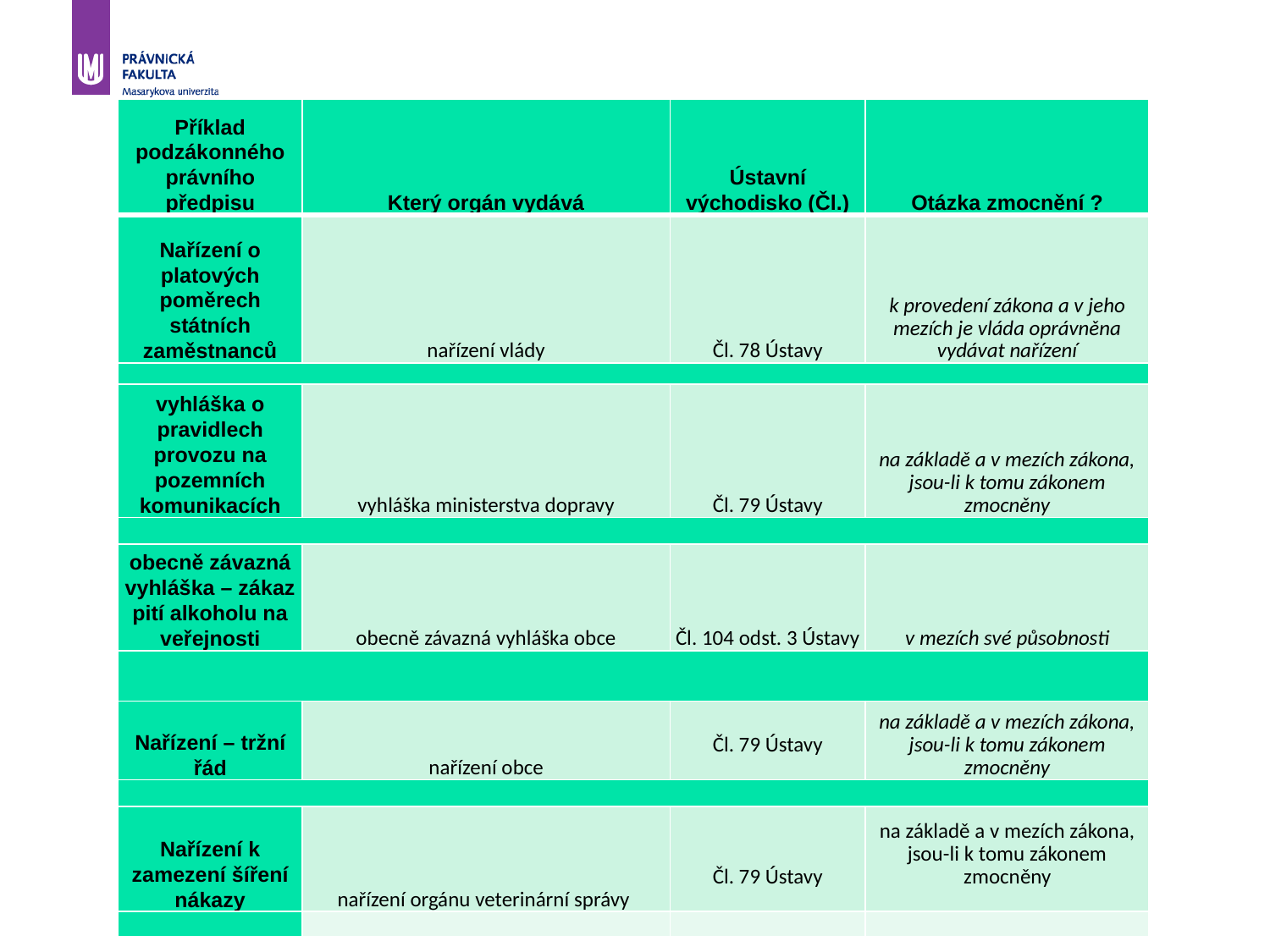

| Příklad podzákonného právního předpisu | Který orgán vydává | Ústavní východisko (Čl.) | Otázka zmocnění ? |
| --- | --- | --- | --- |
| Nařízení o platových poměrech státních zaměstnanců | nařízení vlády | Čl. 78 Ústavy | k provedení zákona a v jeho mezích je vláda oprávněna vydávat nařízení |
|  |  |  |  |
| vyhláška o pravidlech provozu na pozemních komunikacích | vyhláška ministerstva dopravy | Čl. 79 Ústavy | na základě a v mezích zákona, jsou-li k tomu zákonem zmocněny |
|  |  |  |  |
| obecně závazná vyhláška – zákaz pití alkoholu na veřejnosti | obecně závazná vyhláška obce | Čl. 104 odst. 3 Ústavy | v mezích své působnosti |
|  |  |  |  |
| Nařízení – tržní řád | nařízení obce | Čl. 79 Ústavy | na základě a v mezích zákona, jsou-li k tomu zákonem zmocněny |
|  |  |  |  |
| Nařízení k zamezení šíření nákazy | nařízení orgánu veterinární správy | Čl. 79 Ústavy | na základě a v mezích zákona, jsou-li k tomu zákonem zmocněny |
|  |  |  |  |